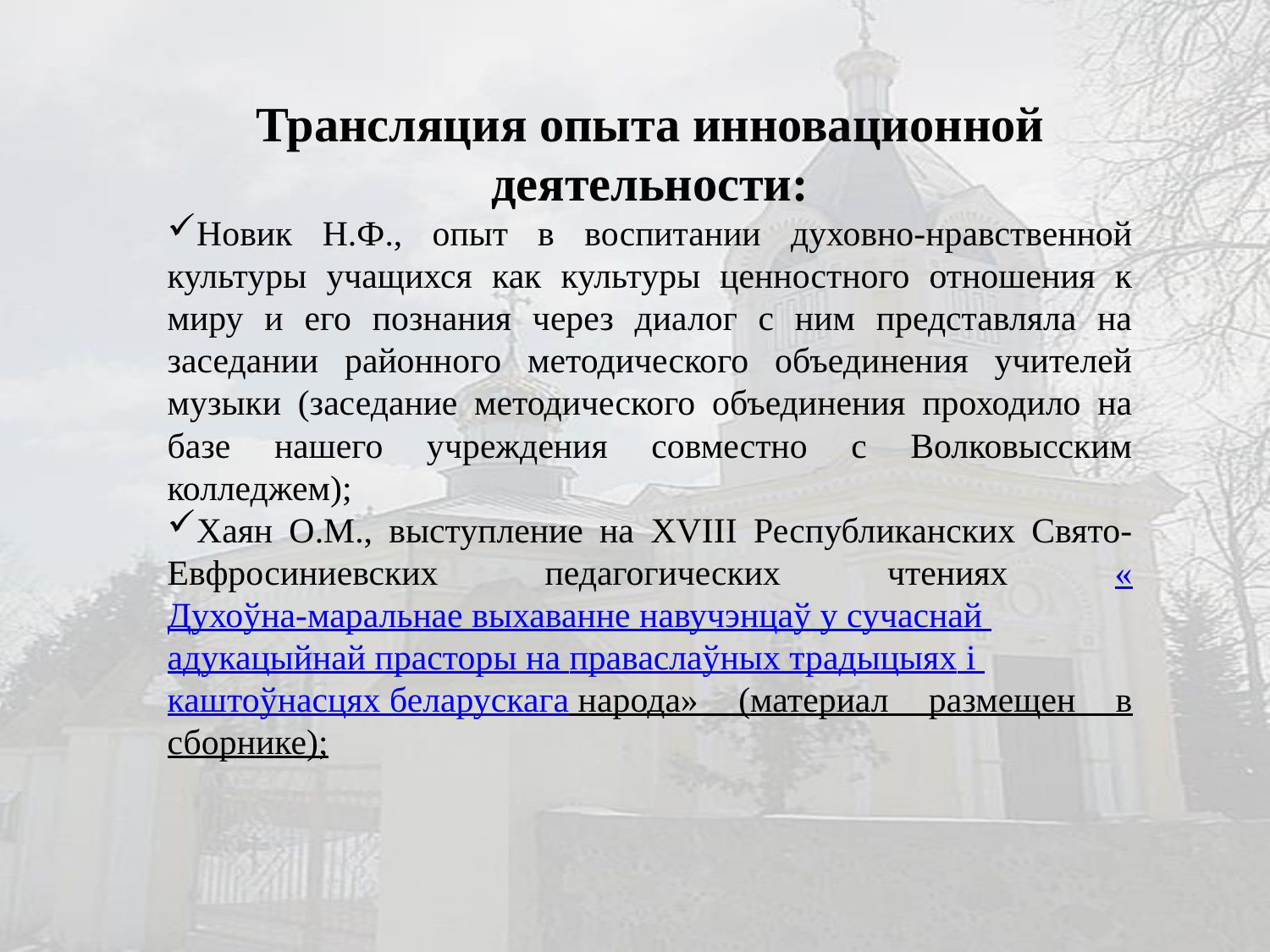

Трансляция опыта инновационной деятельности:
Новик Н.Ф., опыт в воспитании духовно-нравственной культуры учащихся как культуры ценностного отношения к миру и его познания через диалог с ним представляла на заседании районного методического объединения учителей музыки (заседание методического объединения проходило на базе нашего учреждения совместно с Волковысским колледжем);
Хаян О.М., выступление на XVIII Республиканских Свято-Евфросиниевских педагогических чтениях «Духоўна-маральнае выхаванне навучэнцаў у сучаснай адукацыйнай прасторы на праваслаўных традыцыях і каштоўнасцях беларускага народа» (материал размещен в сборнике);